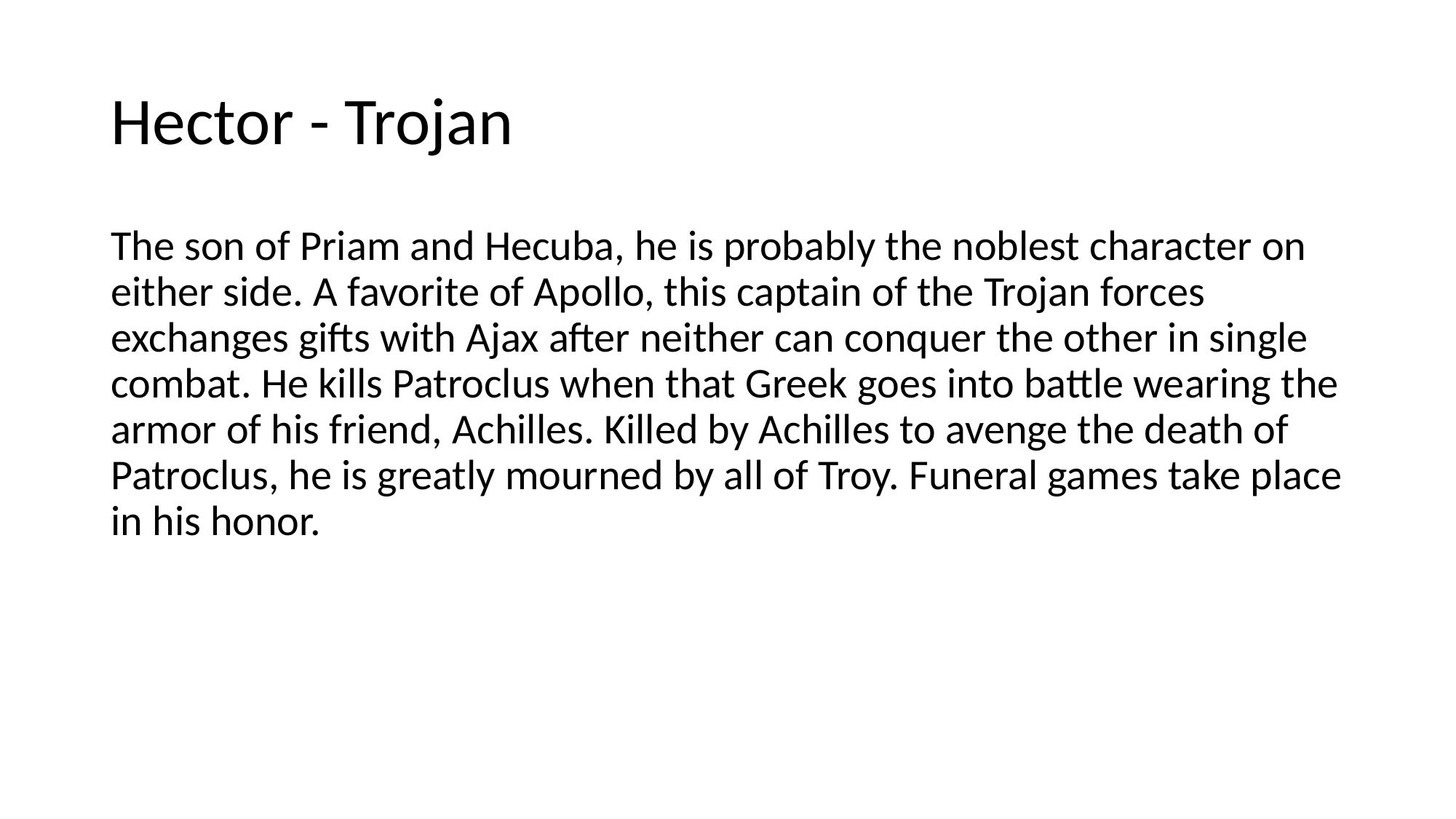

# Hector - Trojan
The son of Priam and Hecuba, he is probably the noblest character on either side. A favorite of Apollo, this captain of the Trojan forces exchanges gifts with Ajax after neither can conquer the other in single combat. He kills Patroclus when that Greek goes into battle wearing the armor of his friend, Achilles. Killed by Achilles to avenge the death of Patroclus, he is greatly mourned by all of Troy. Funeral games take place in his honor.